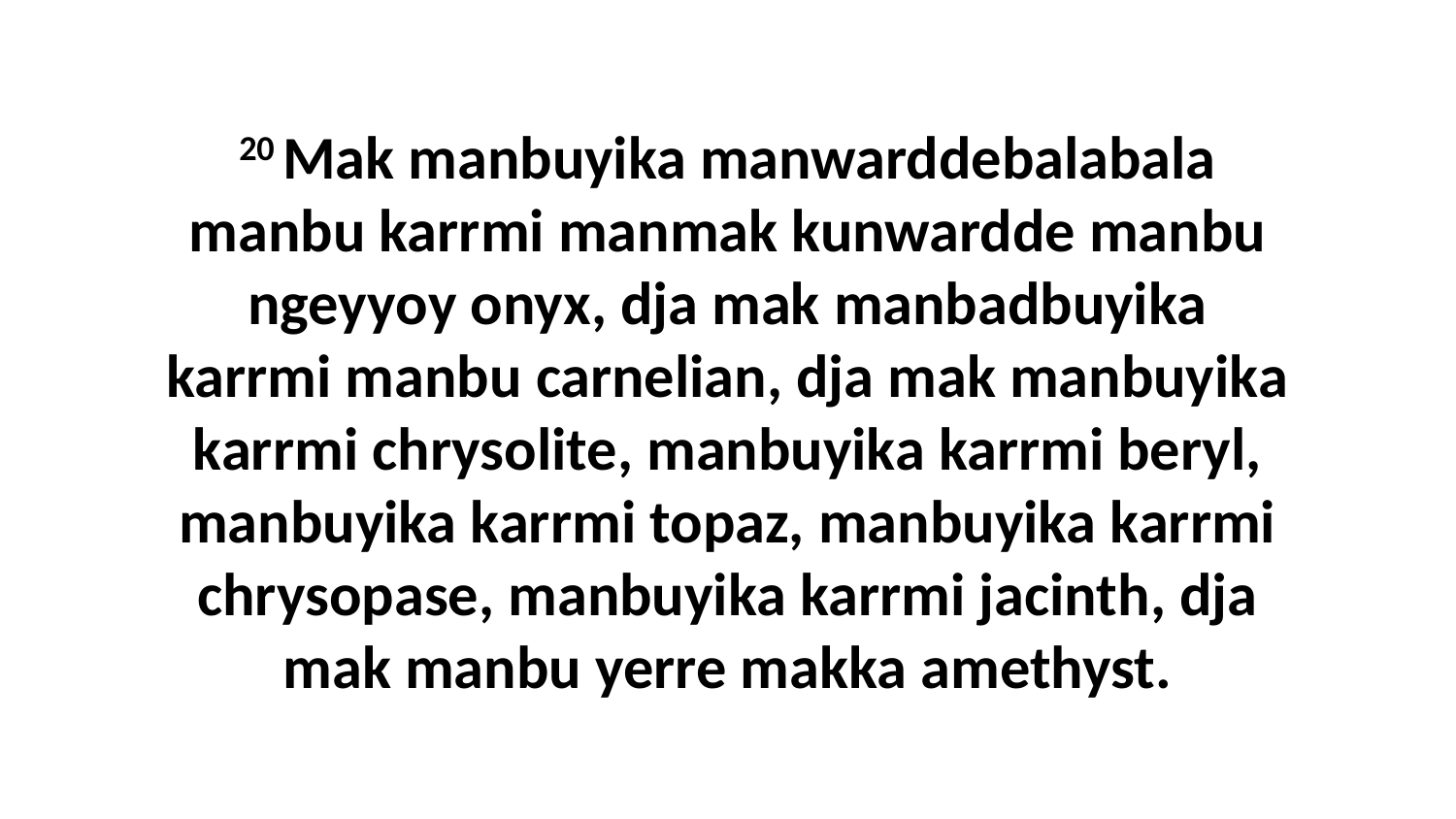

20 Mak manbuyika manwarddebalabala manbu karrmi manmak kunwardde manbu ngeyyoy onyx, dja mak manbadbuyika karrmi manbu carnelian, dja mak manbuyika karrmi chrysolite, manbuyika karrmi beryl, manbuyika karrmi topaz, manbuyika karrmi chrysopase, manbuyika karrmi jacinth, dja mak manbu yerre makka amethyst.